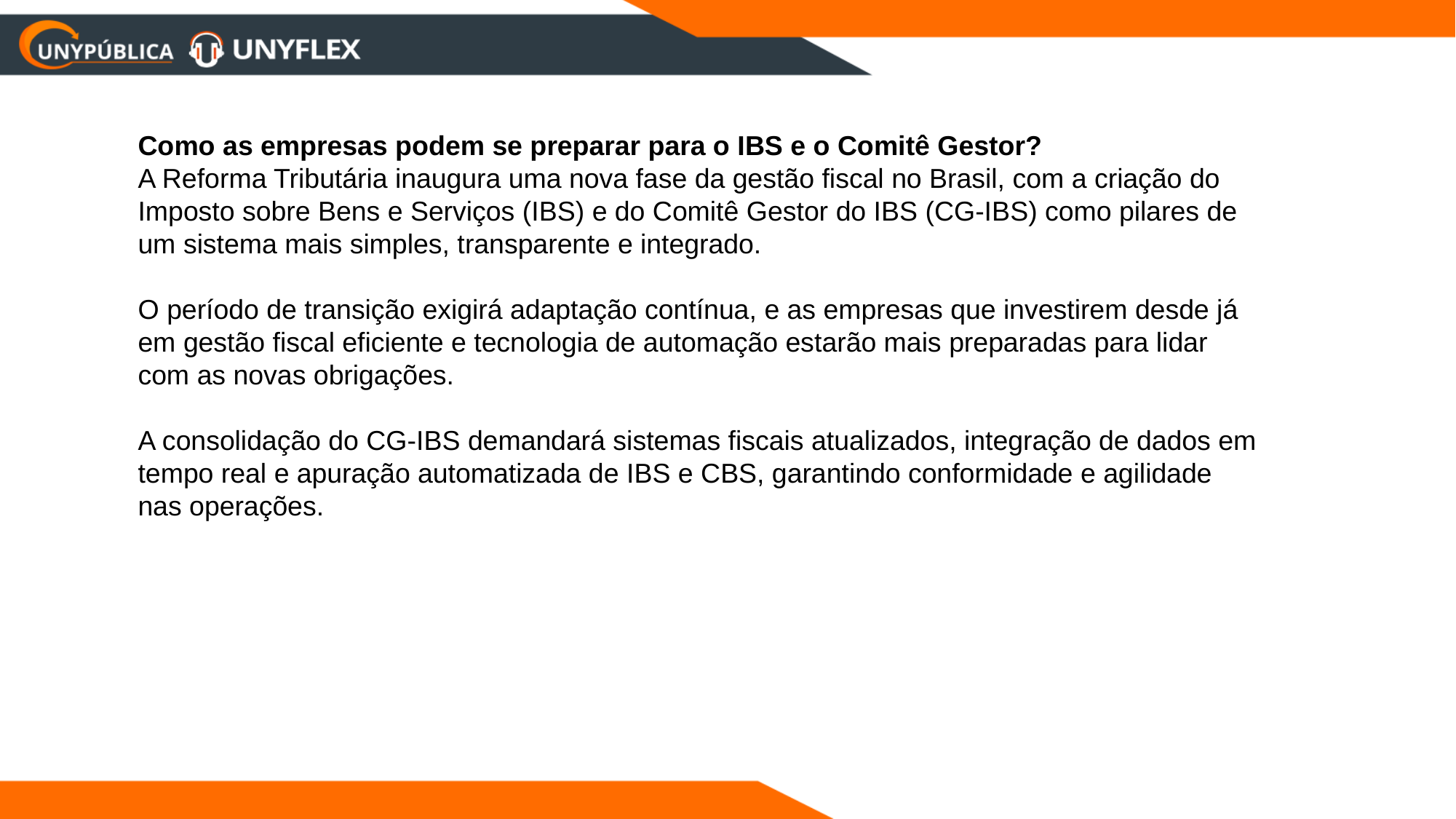

Como as empresas podem se preparar para o IBS e o Comitê Gestor?
A Reforma Tributária inaugura uma nova fase da gestão fiscal no Brasil, com a criação do Imposto sobre Bens e Serviços (IBS) e do Comitê Gestor do IBS (CG-IBS) como pilares de um sistema mais simples, transparente e integrado.

O período de transição exigirá adaptação contínua, e as empresas que investirem desde já em gestão fiscal eficiente e tecnologia de automação estarão mais preparadas para lidar com as novas obrigações.

A consolidação do CG-IBS demandará sistemas fiscais atualizados, integração de dados em tempo real e apuração automatizada de IBS e CBS, garantindo conformidade e agilidade nas operações.